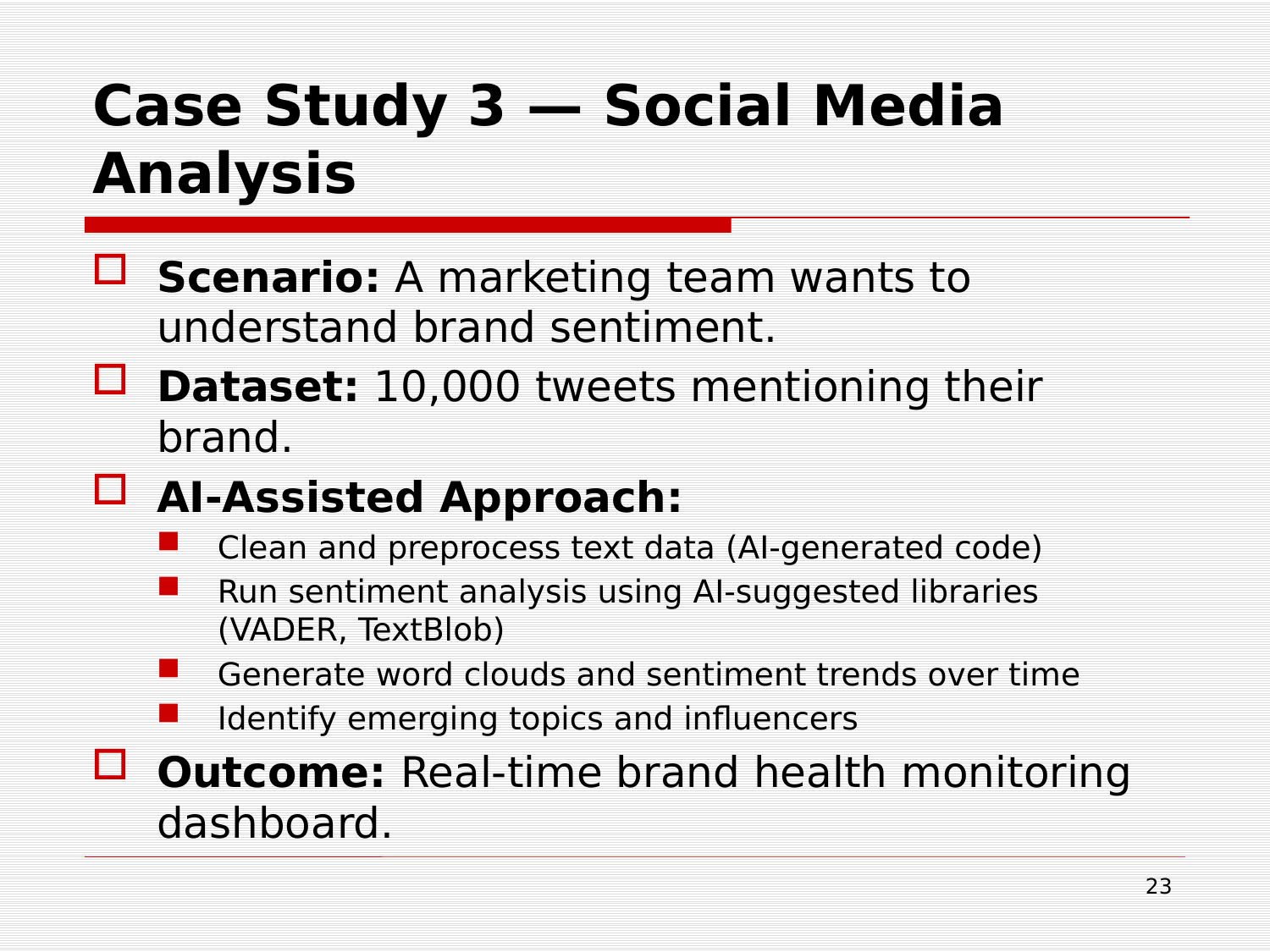

# Case Study 3 — Social Media Analysis
Scenario: A marketing team wants to understand brand sentiment.
Dataset: 10,000 tweets mentioning their brand.
AI-Assisted Approach:
Clean and preprocess text data (AI-generated code)
Run sentiment analysis using AI-suggested libraries (VADER, TextBlob)
Generate word clouds and sentiment trends over time
Identify emerging topics and influencers
Outcome: Real-time brand health monitoring dashboard.

23